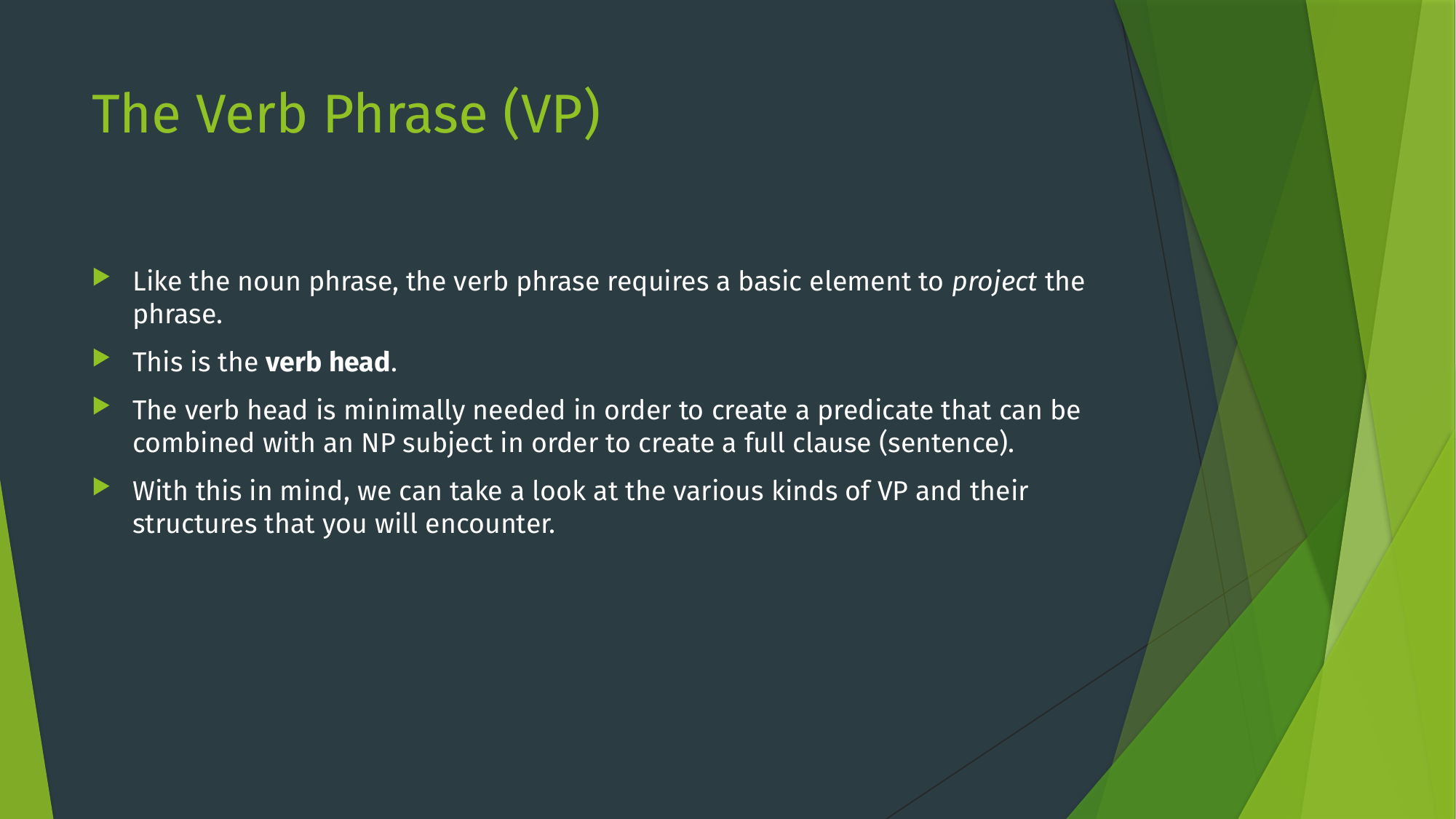

# The Verb Phrase (VP)
Like the noun phrase, the verb phrase requires a basic element to project the phrase.
This is the verb head.
The verb head is minimally needed in order to create a predicate that can be combined with an NP subject in order to create a full clause (sentence).
With this in mind, we can take a look at the various kinds of VP and their structures that you will encounter.